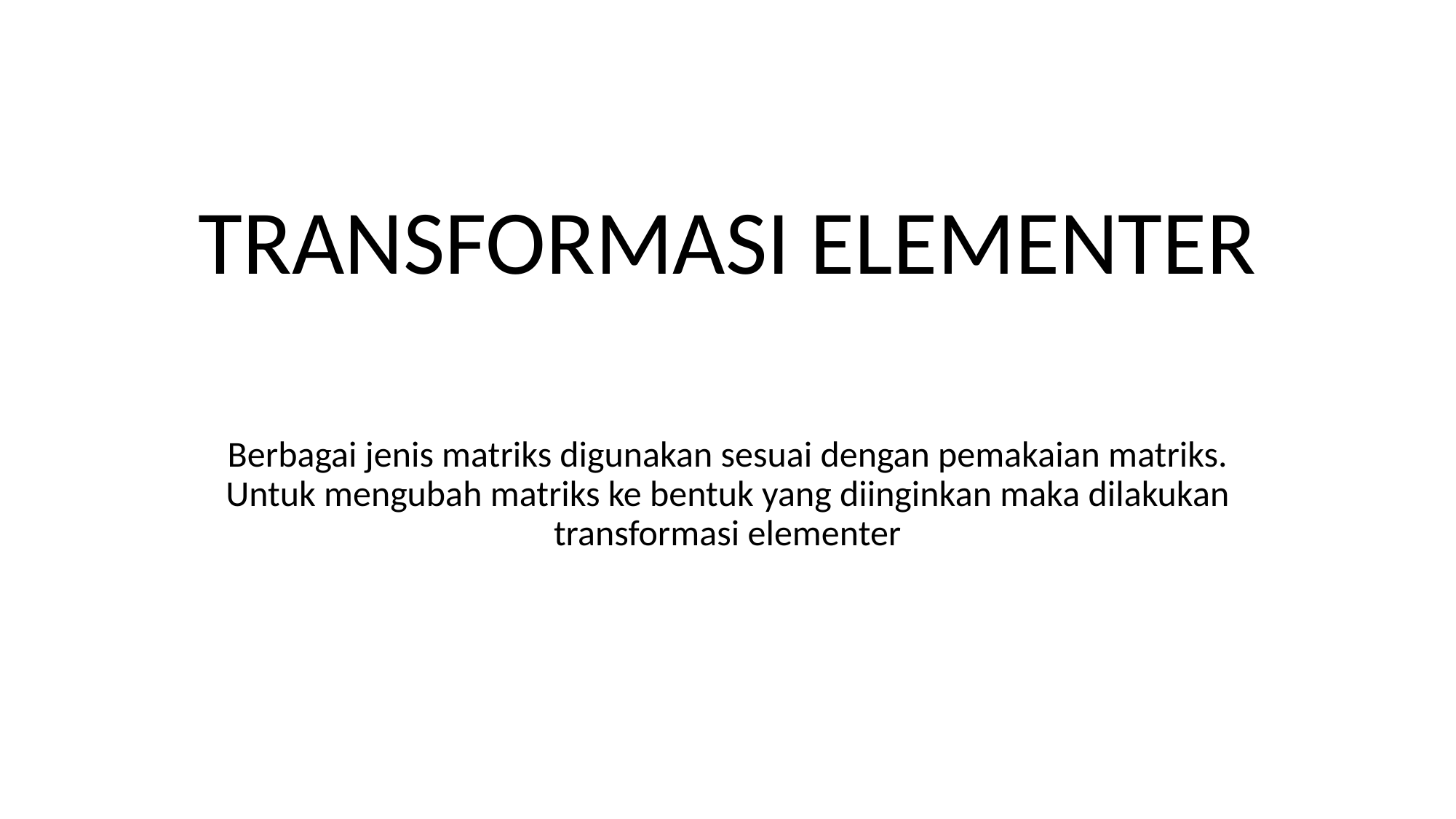

# TRANSFORMASI ELEMENTER
Berbagai jenis matriks digunakan sesuai dengan pemakaian matriks. Untuk mengubah matriks ke bentuk yang diinginkan maka dilakukan transformasi elementer